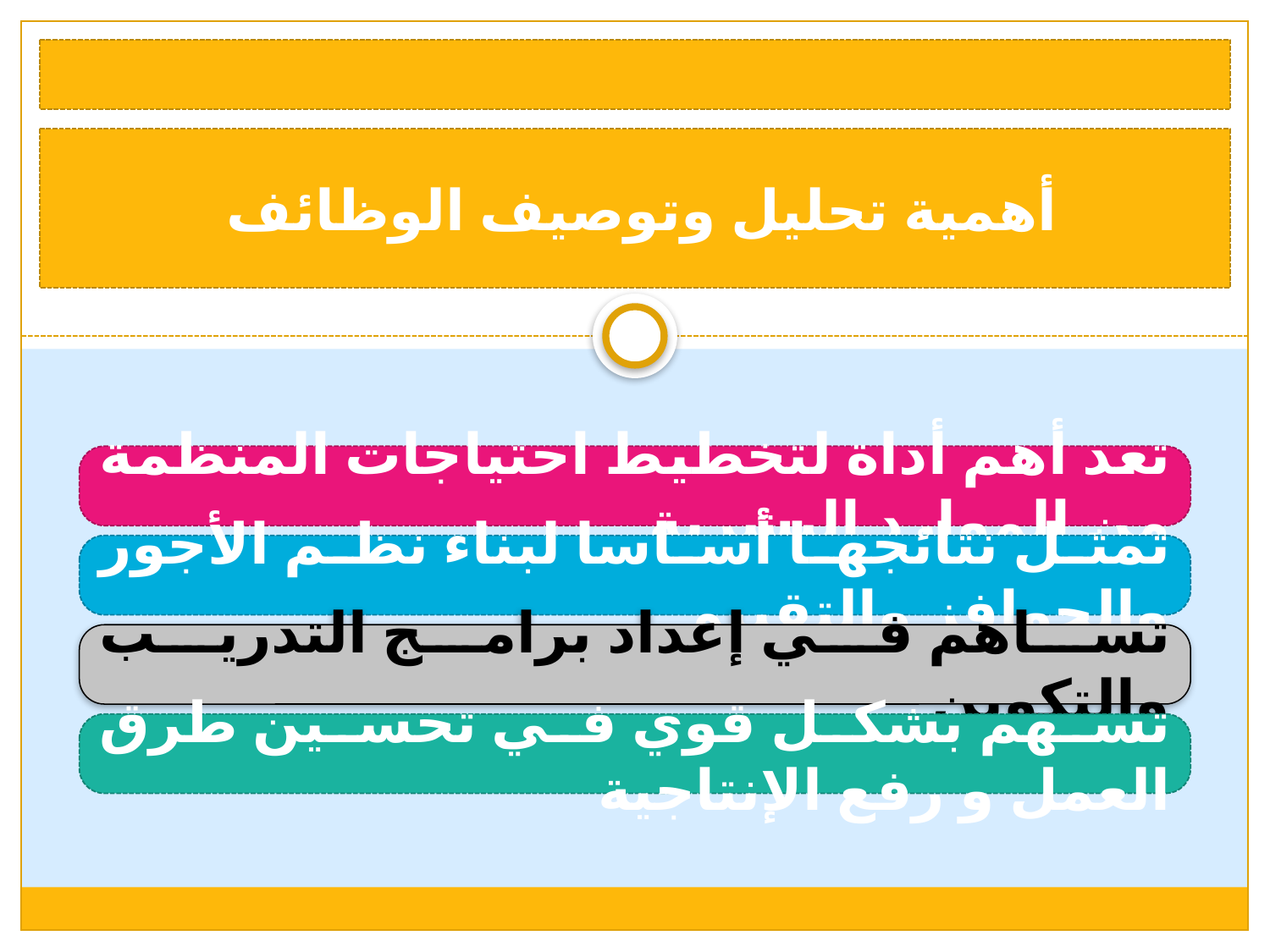

أهمية تحليل وتوصيف الوظائف
تعد أهم أداة لتخطيط احتياجات المنظمة من الموارد البشرية
تمثل نتائجها أساسا لبناء نظم الأجور والحوافز والتقييم
تساهم في إعداد برامج التدريب والتكوين
تسهم بشكل قوي في تحسين طرق العمل و رفع الإنتاجية